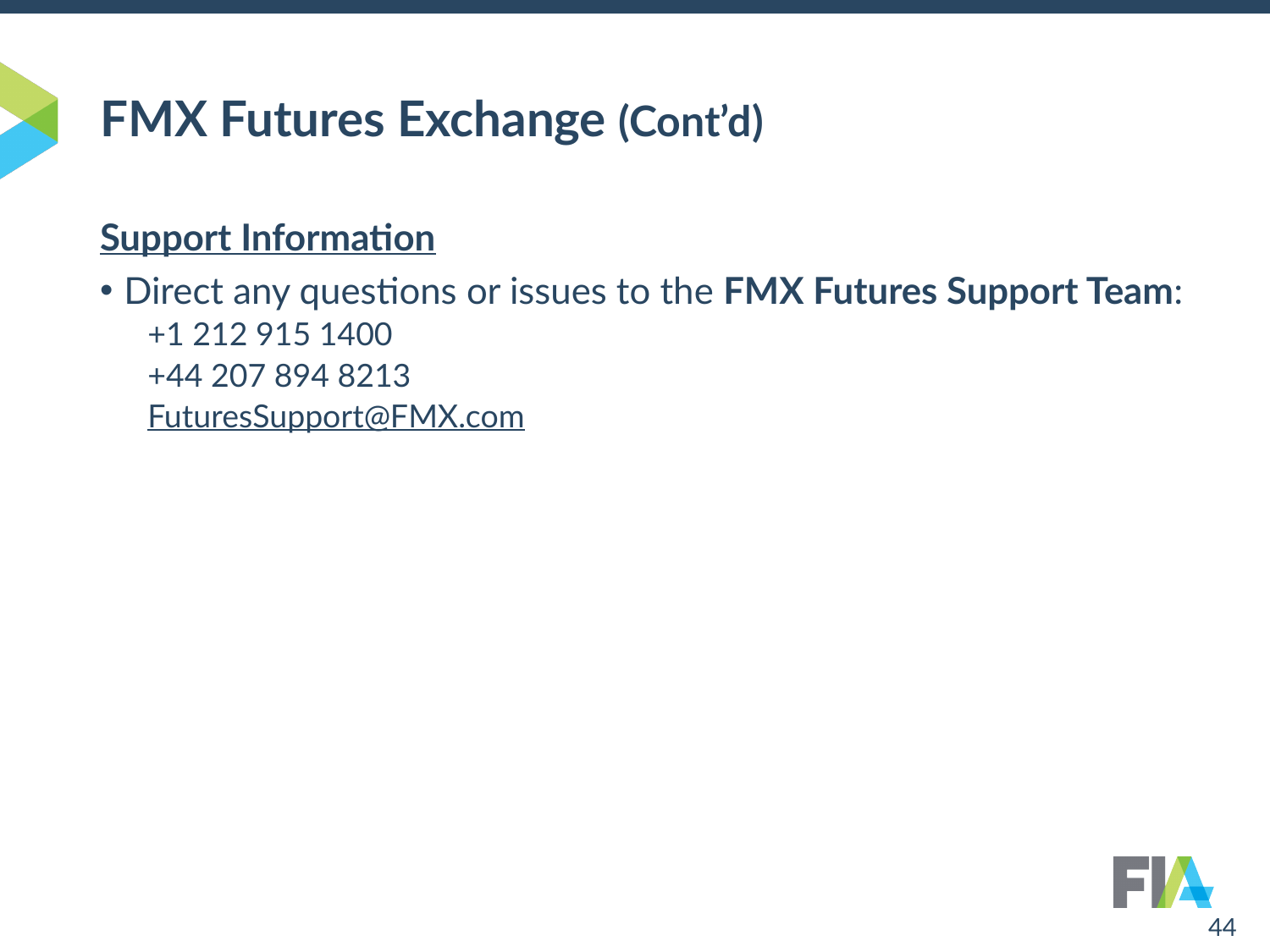

# FMX Futures Exchange (Cont’d)
Support Information
Direct any questions or issues to the FMX Futures Support Team:
+1 212 915 1400
+44 207 894 8213
FuturesSupport@FMX.com